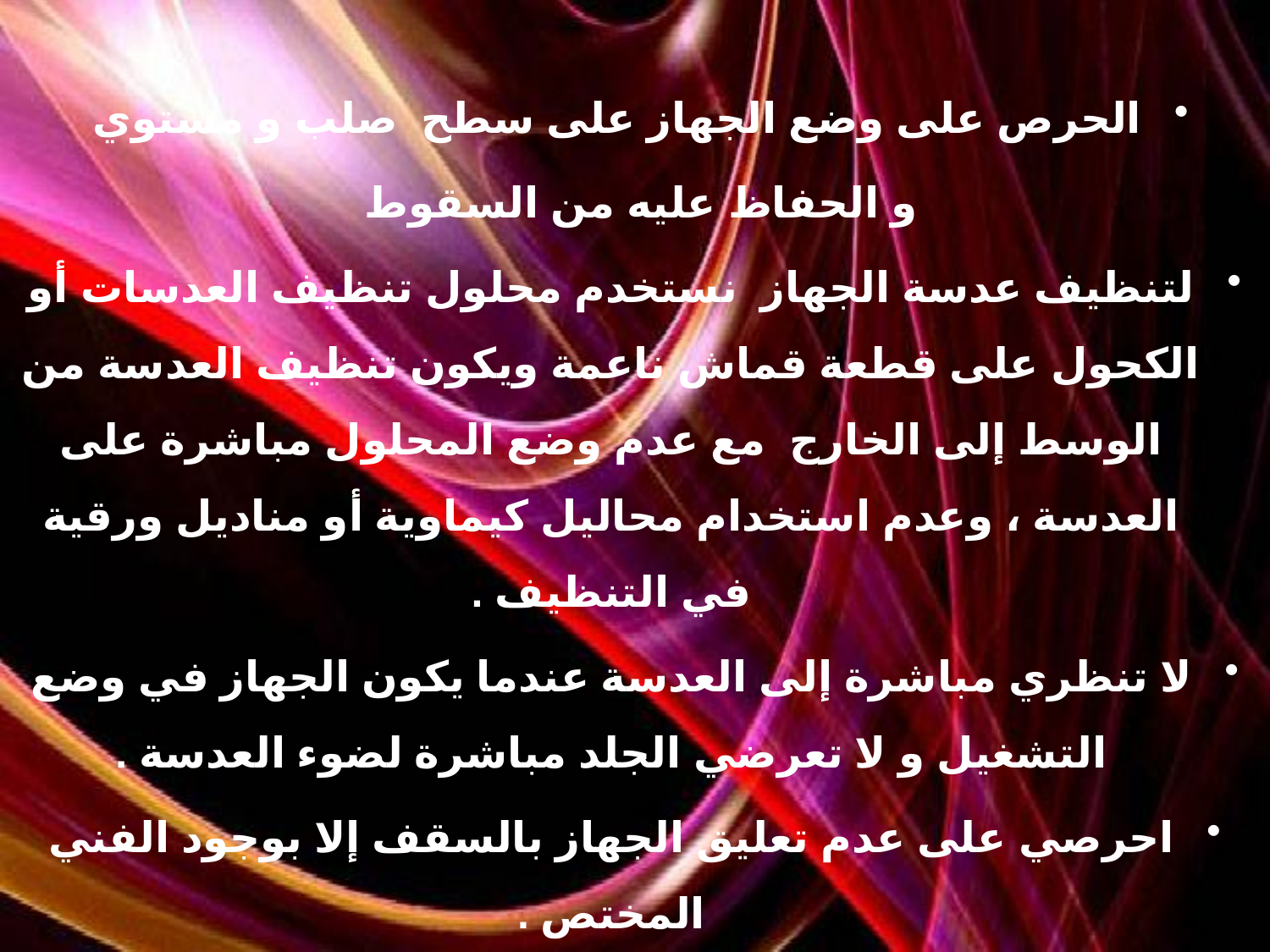

الحرص على وضع الجهاز على سطح  صلب و مستوي
و الحفاظ عليه من السقوط
لتنظيف عدسة الجهاز  نستخدم محلول تنظيف العدسات أو الكحول على قطعة قماش ناعمة ويكون تنظيف العدسة من الوسط إلى الخارج  مع عدم وضع المحلول مباشرة على العدسة ، وعدم استخدام محاليل كيماوية أو مناديل ورقية في التنظيف .
لا تنظري مباشرة إلى العدسة عندما يكون الجهاز في وضع التشغيل و لا تعرضي الجلد مباشرة لضوء العدسة .
احرصي على عدم تعليق الجهاز بالسقف إلا بوجود الفني المختص .